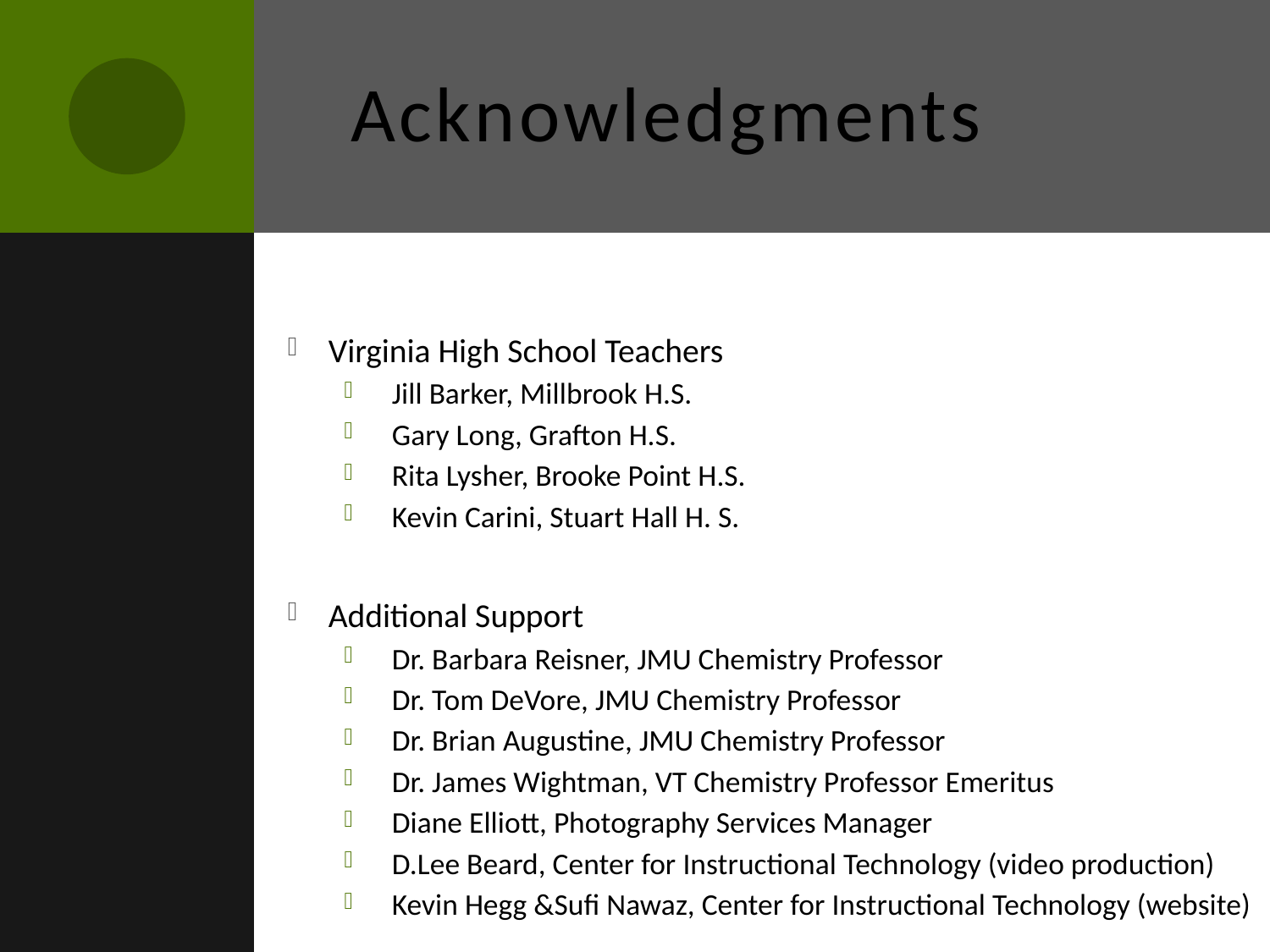

Acknowledgments
Virginia High School Teachers
Jill Barker, Millbrook H.S.
Gary Long, Grafton H.S.
Rita Lysher, Brooke Point H.S.
Kevin Carini, Stuart Hall H. S.

Additional Support
Dr. Barbara Reisner, JMU Chemistry Professor
Dr. Tom DeVore, JMU Chemistry Professor
Dr. Brian Augustine, JMU Chemistry Professor
Dr. James Wightman, VT Chemistry Professor Emeritus
Diane Elliott, Photography Services Manager
D.Lee Beard, Center for Instructional Technology (video production)
Kevin Hegg &Sufi Nawaz, Center for Instructional Technology (website)